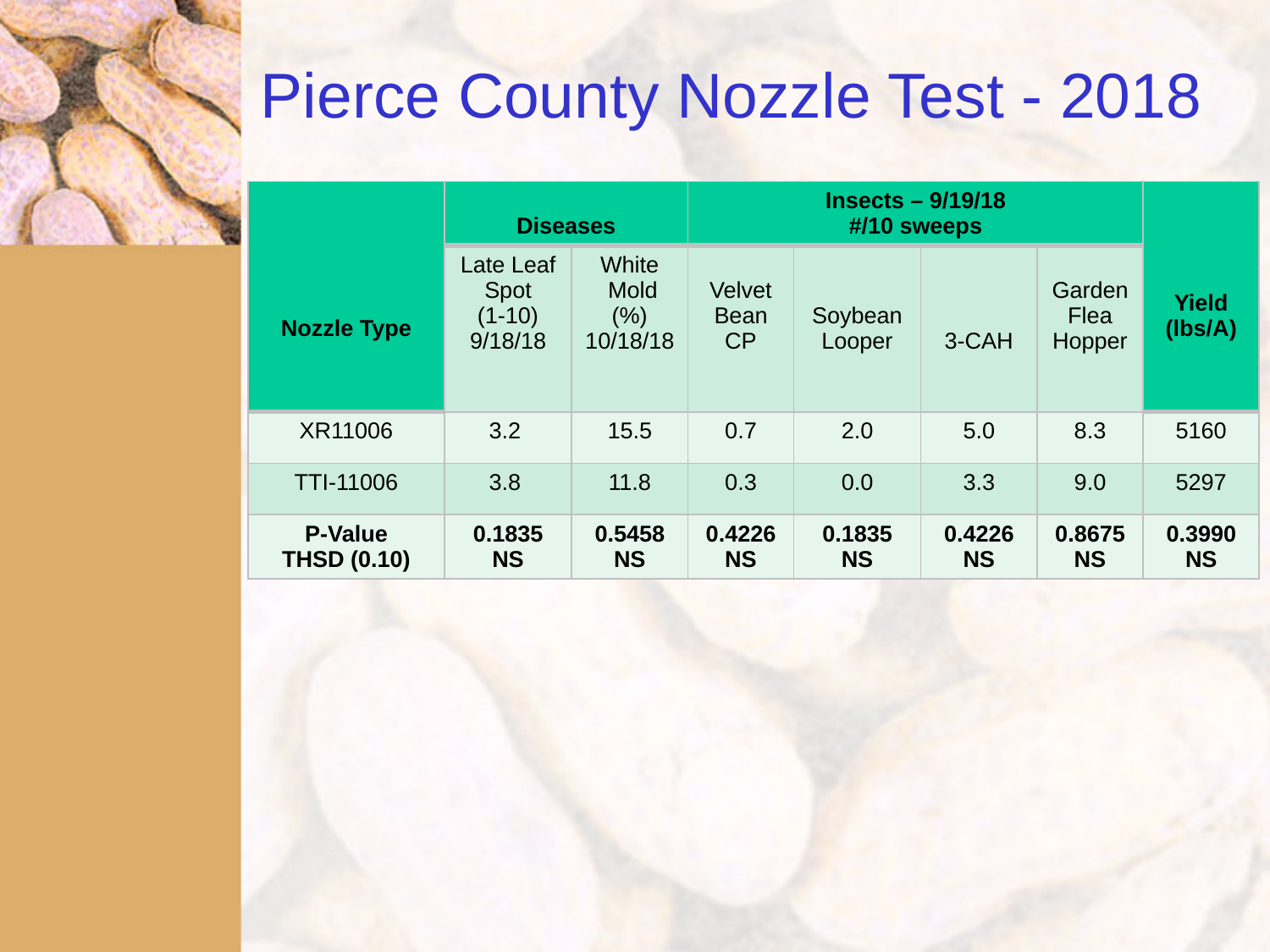

# Pierce County Nozzle Test - 2018
| Nozzle Type | Diseases |  | Insects – 9/19/18 #/10 sweeps |  |  |  | Yield (lbs/A) |
| --- | --- | --- | --- | --- | --- | --- | --- |
|  | Late Leaf Spot (1-10) 9/18/18 | White Mold (%) 10/18/18 | Velvet Bean CP | Soybean Looper | 3-CAH | Garden Flea Hopper |  |
| XR11006 | 3.2 | 15.5 | 0.7 | 2.0 | 5.0 | 8.3 | 5160 |
| TTI-11006 | 3.8 | 11.8 | 0.3 | 0.0 | 3.3 | 9.0 | 5297 |
| P-Value THSD (0.10) | 0.1835 NS | 0.5458 NS | 0.4226 NS | 0.1835 NS | 0.4226 NS | 0.8675 NS | 0.3990 NS |